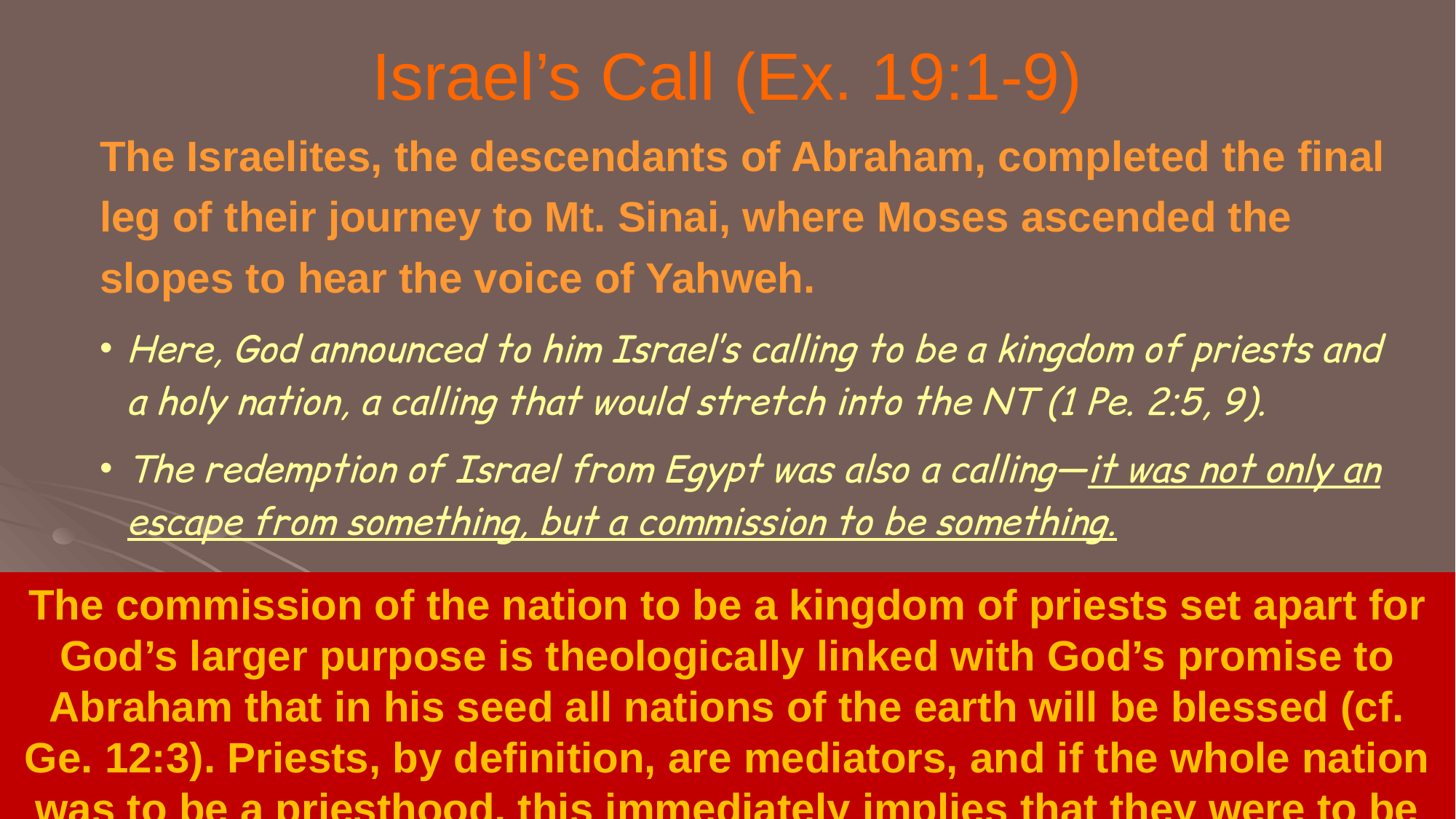

# Israel’s Call (Ex. 19:1-9)
The Israelites, the descendants of Abraham, completed the final leg of their journey to Mt. Sinai, where Moses ascended the slopes to hear the voice of Yahweh.
Here, God announced to him Israel’s calling to be a kingdom of priests and a holy nation, a calling that would stretch into the NT (1 Pe. 2:5, 9).
The redemption of Israel from Egypt was also a calling—it was not only an escape from something, but a commission to be something.
The commission of the nation to be a kingdom of priests set apart for God’s larger purpose is theologically linked with God’s promise to Abraham that in his seed all nations of the earth will be blessed (cf. Ge. 12:3). Priests, by definition, are mediators, and if the whole nation was to be a priesthood, this immediately implies that they were to be priests to the nations.
53